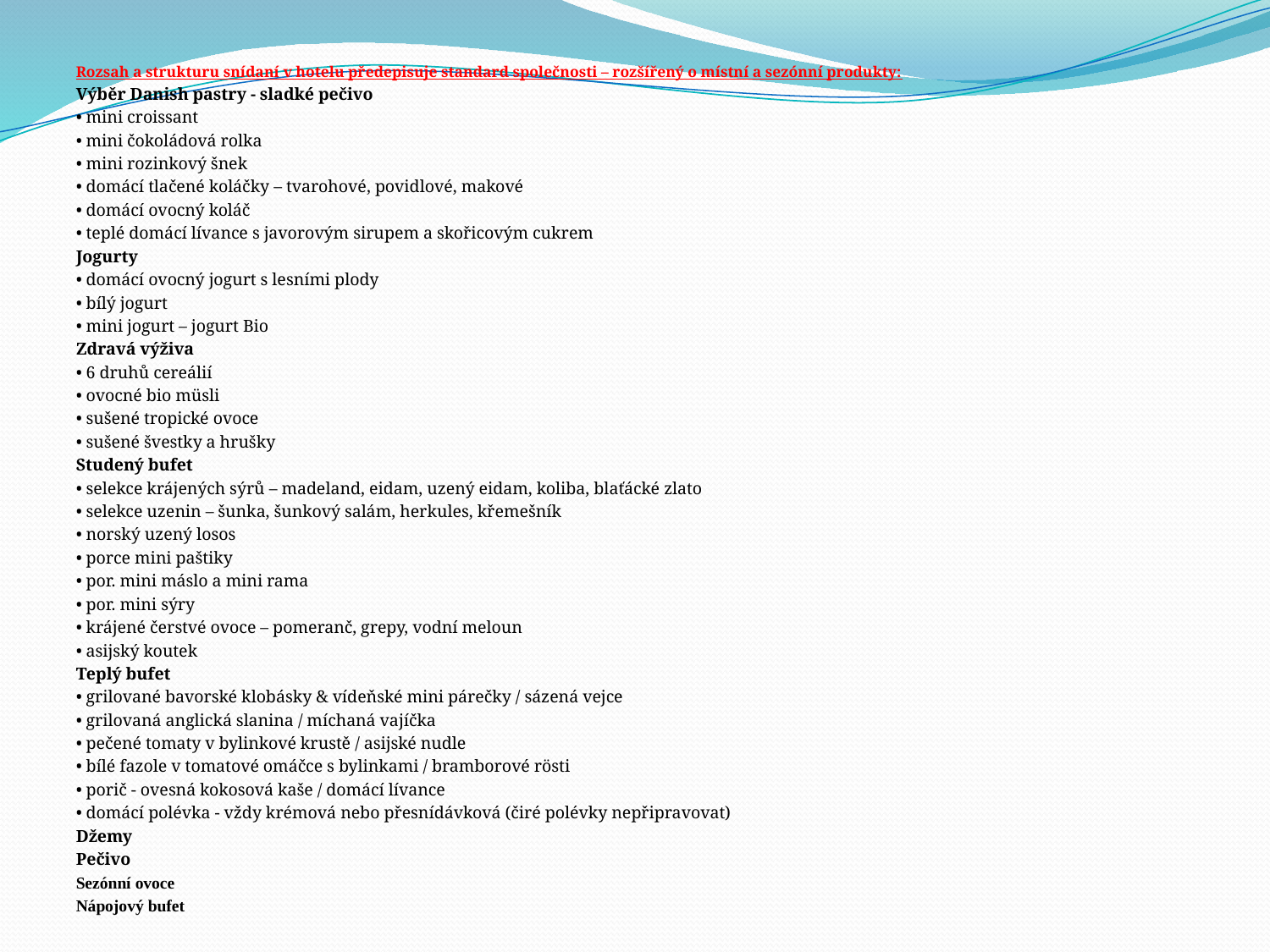

Rozsah a strukturu snídaní v hotelu předepisuje standard společnosti – rozšířený o místní a sezónní produkty:
Výběr Danish pastry - sladké pečivo
• mini croissant
• mini čokoládová rolka
• mini rozinkový šnek
• domácí tlačené koláčky – tvarohové, povidlové, makové
• domácí ovocný koláč
• teplé domácí lívance s javorovým sirupem a skořicovým cukrem
Jogurty
• domácí ovocný jogurt s lesními plody
• bílý jogurt
• mini jogurt – jogurt Bio
Zdravá výživa
• 6 druhů cereálií
• ovocné bio müsli
• sušené tropické ovoce
• sušené švestky a hrušky
Studený bufet
• selekce krájených sýrů – madeland, eidam, uzený eidam, koliba, blaťácké zlato
• selekce uzenin – šunka, šunkový salám, herkules, křemešník
• norský uzený losos
• porce mini paštiky
• por. mini máslo a mini rama
• por. mini sýry
• krájené čerstvé ovoce – pomeranč, grepy, vodní meloun
• asijský koutek
Teplý bufet
• grilované bavorské klobásky & vídeňské mini párečky / sázená vejce
• grilovaná anglická slanina / míchaná vajíčka
• pečené tomaty v bylinkové krustě / asijské nudle
• bílé fazole v tomatové omáčce s bylinkami / bramborové rösti
• porič - ovesná kokosová kaše / domácí lívance
• domácí polévka - vždy krémová nebo přesnídávková (čiré polévky nepřipravovat)
Džemy
Pečivo
Sezónní ovoce
Nápojový bufet